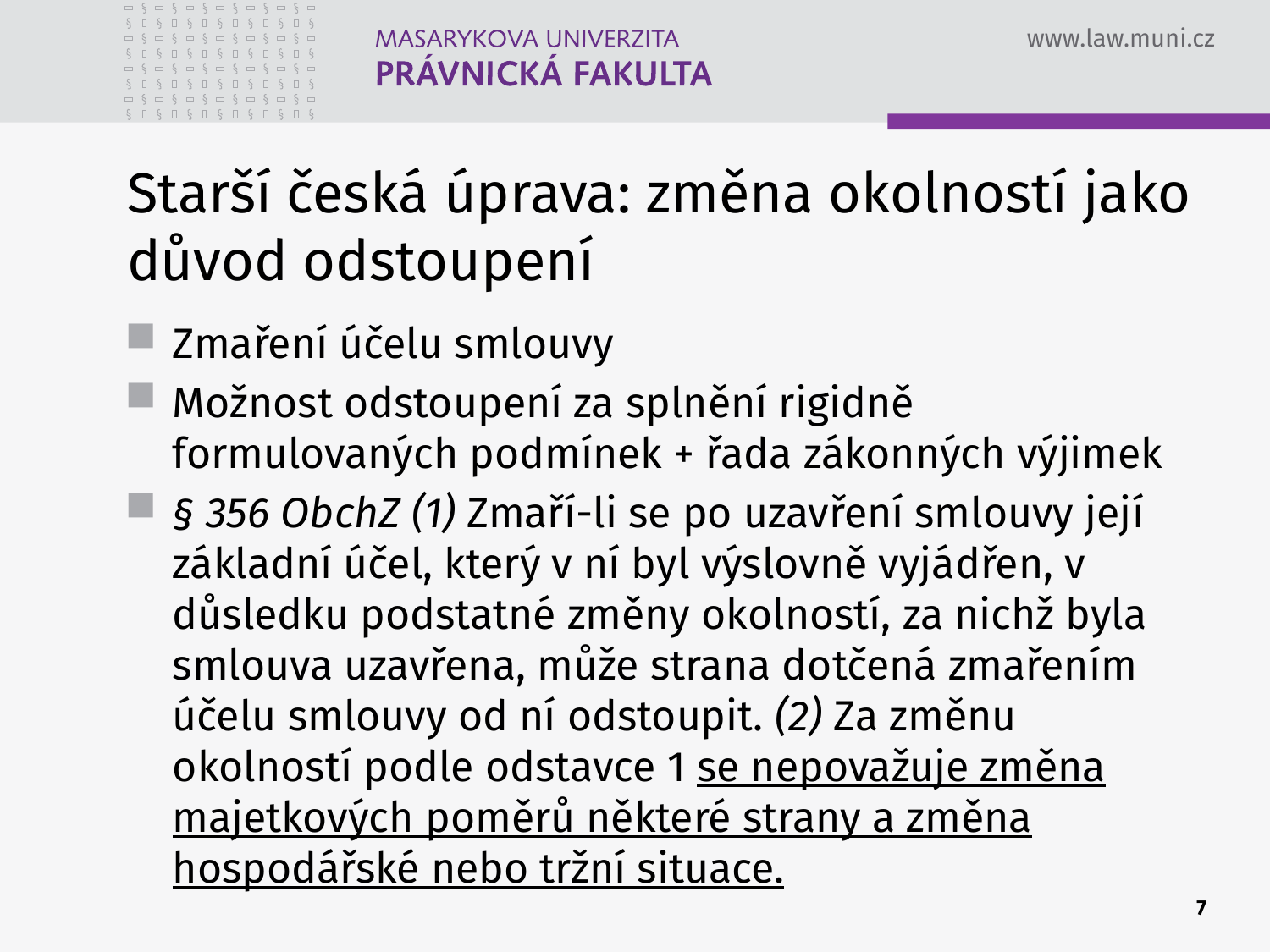

# Starší česká úprava: změna okolností jako důvod odstoupení
Zmaření účelu smlouvy
Možnost odstoupení za splnění rigidně formulovaných podmínek + řada zákonných výjimek
§ 356 ObchZ (1) Zmaří-li se po uzavření smlouvy její základní účel, který v ní byl výslovně vyjádřen, v důsledku podstatné změny okolností, za nichž byla smlouva uzavřena, může strana dotčená zmařením účelu smlouvy od ní odstoupit. (2) Za změnu okolností podle odstavce 1 se nepovažuje změna majetkových poměrů některé strany a změna hospodářské nebo tržní situace.

7